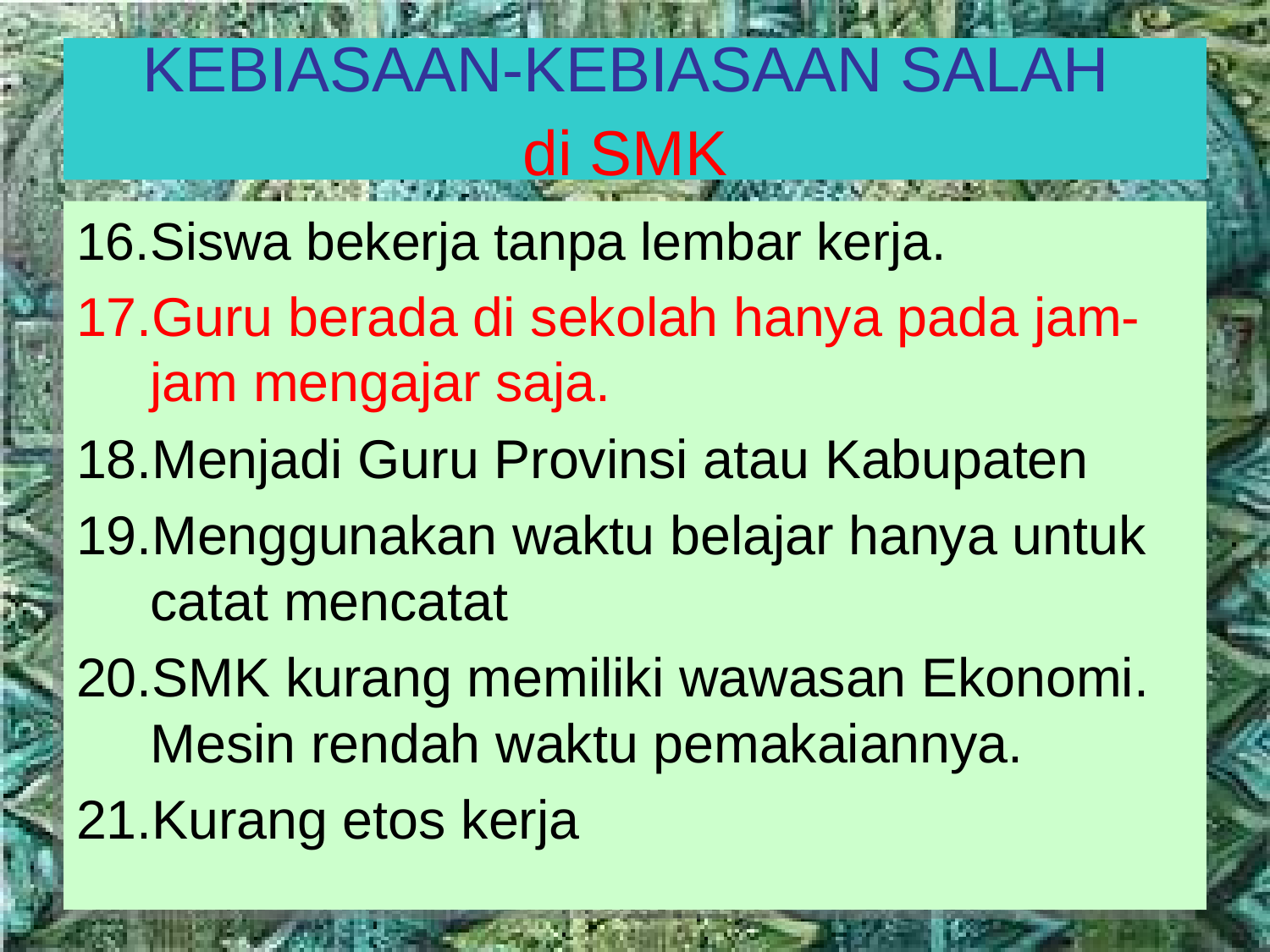

# KEBIASAAN-KEBIASAAN SALAH di SMK
Siswa bekerja tanpa lembar kerja.
Guru berada di sekolah hanya pada jam-jam mengajar saja.
Menjadi Guru Provinsi atau Kabupaten
Menggunakan waktu belajar hanya untuk catat mencatat
SMK kurang memiliki wawasan Ekonomi. Mesin rendah waktu pemakaiannya.
Kurang etos kerja